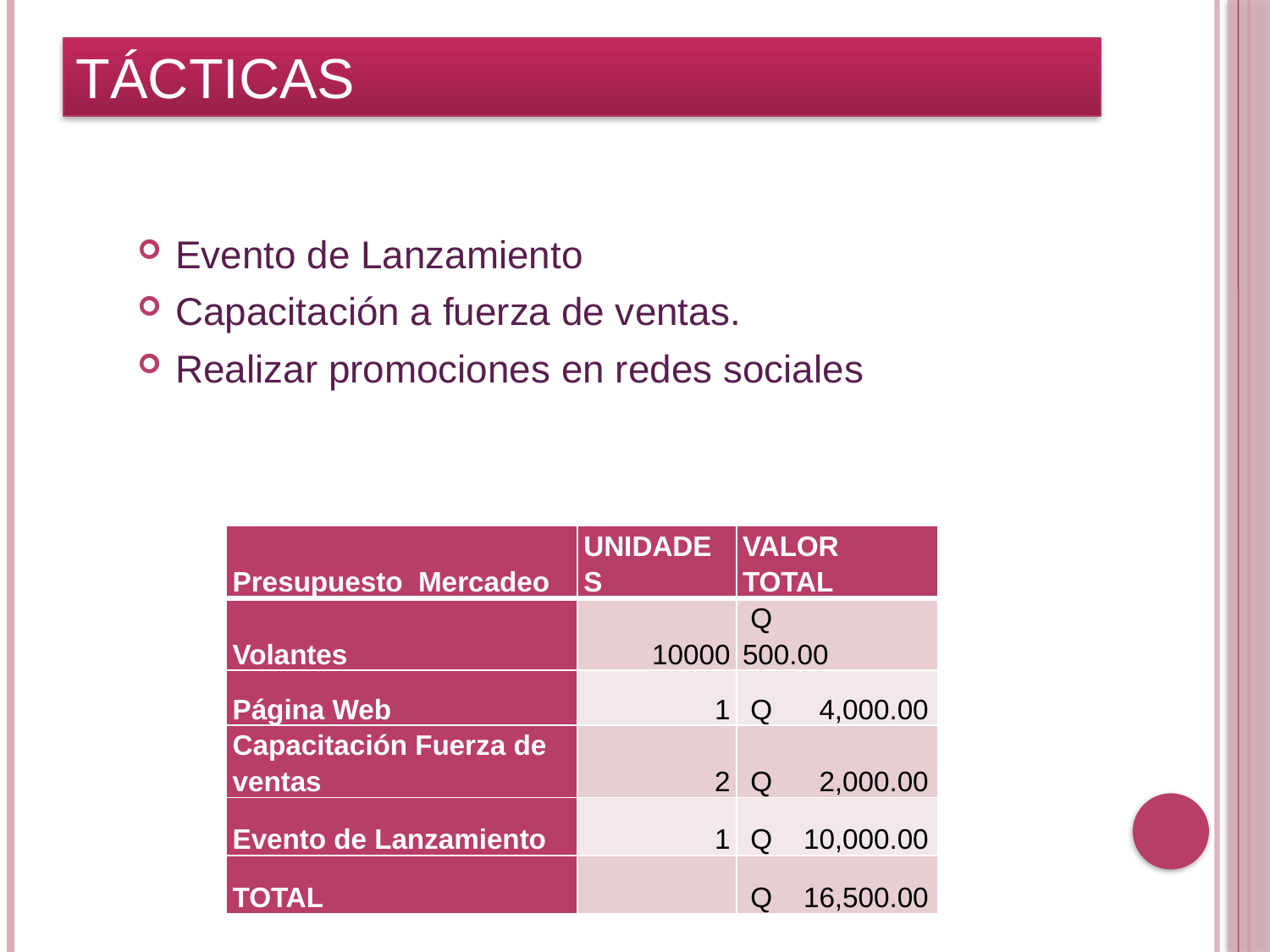

# Tácticas

Evento de Lanzamiento
Capacitación a fuerza de ventas.
Realizar promociones en redes sociales

| Presupuesto Mercadeo | UNIDADES | VALOR TOTAL |
| --- | --- | --- |
| Volantes | 10000 | Q 500.00 |
| Página Web | 1 | Q 4,000.00 |
| Capacitación Fuerza de ventas | 2 | Q 2,000.00 |
| Evento de Lanzamiento | 1 | Q 10,000.00 |
| TOTAL |  | Q 16,500.00 |